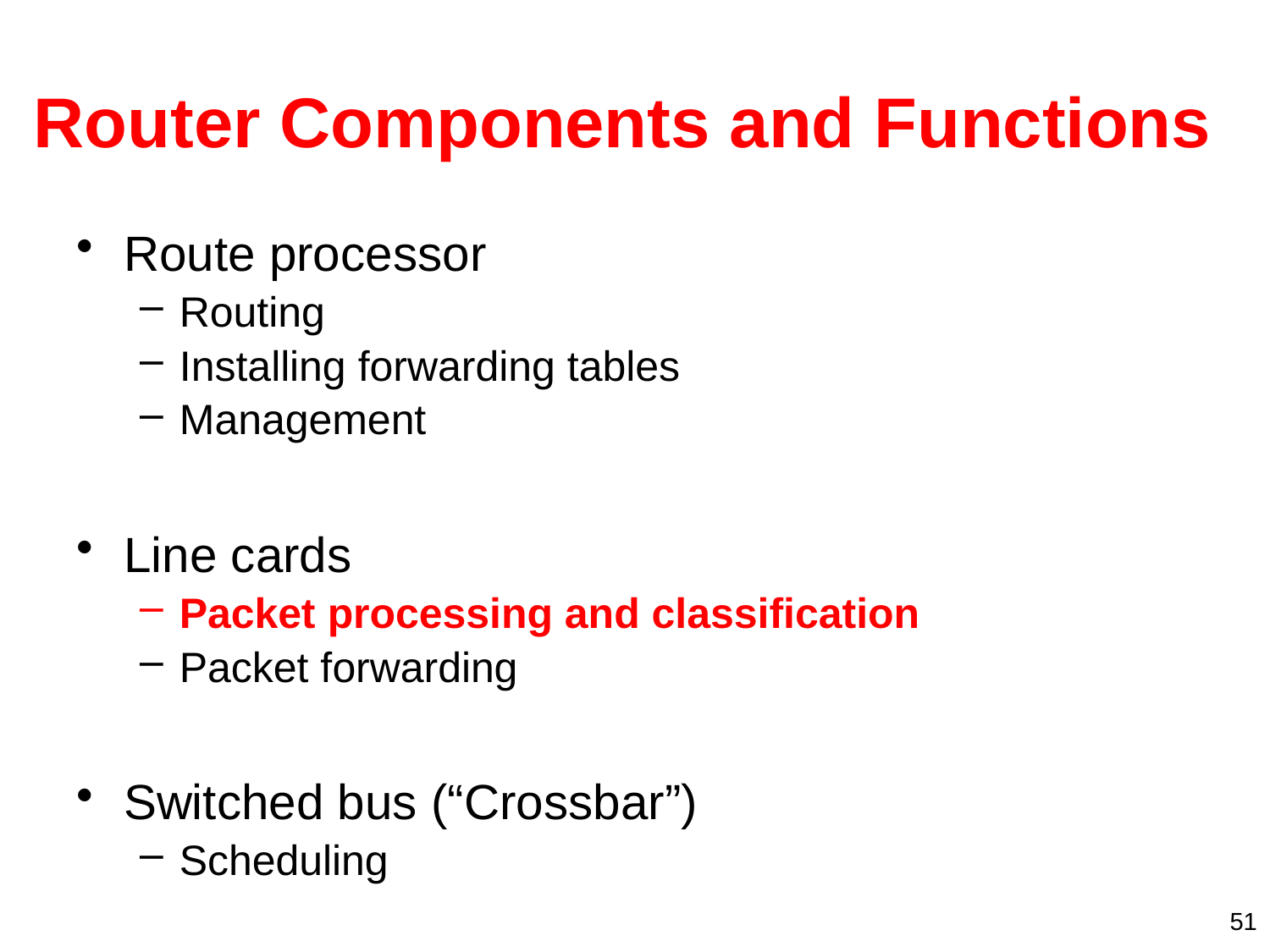

# Router Components and Functions
Route processor
Routing
Installing forwarding tables
Management

Line cards
Packet processing and classification
Packet forwarding

Switched bus (“Crossbar”)
Scheduling
51